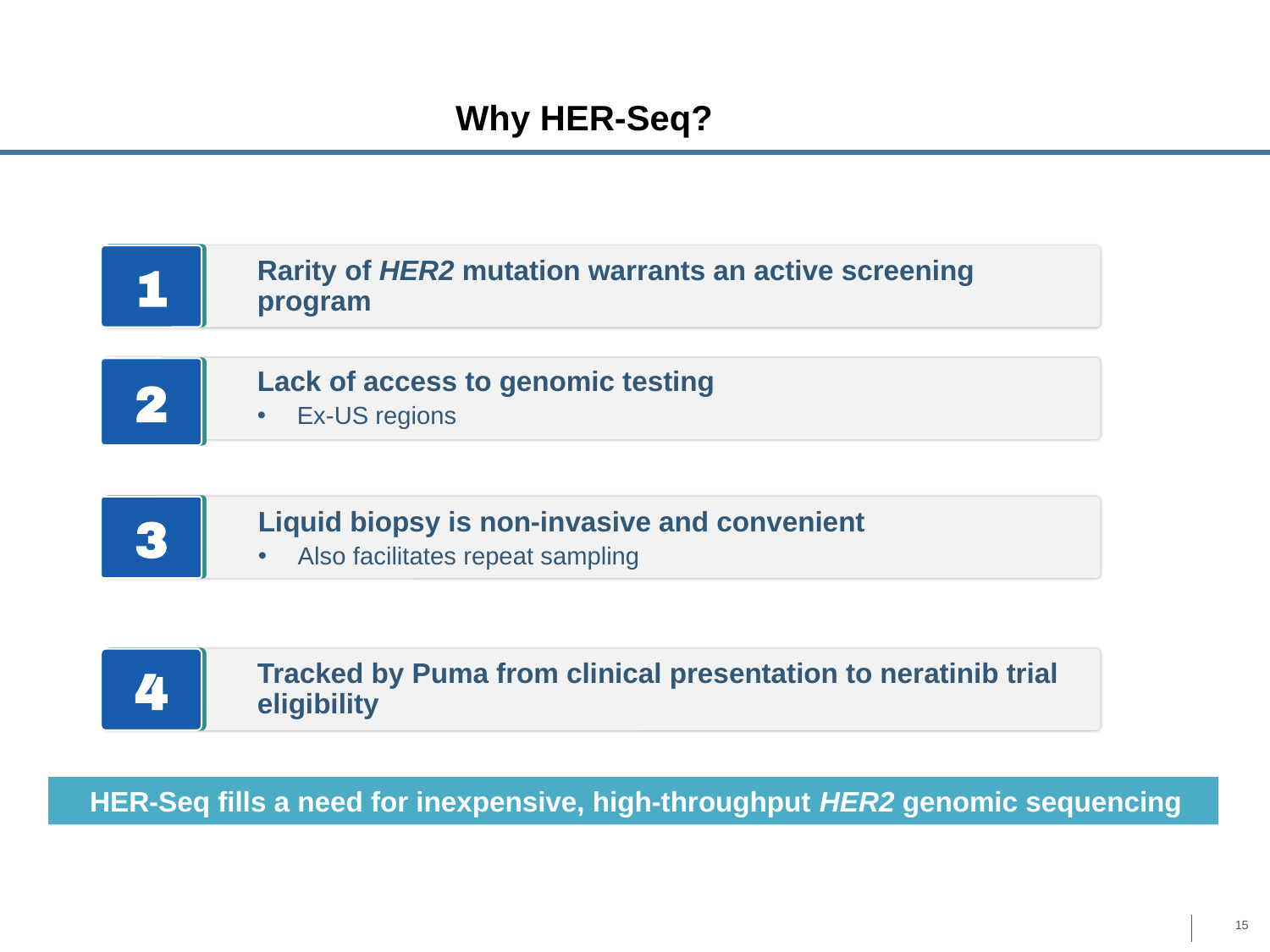

# Why HER-Seq?
1
Rarity of HER2 mutation warrants an active screening program
Lack of access to genomic testing
Ex-US regions
2
3

4
Tracked by Puma from clinical presentation to neratinib trial eligibility
Liquid biopsy is non-invasive and convenient
Also facilitates repeat sampling

HER-Seq fills a need for inexpensive, high-throughput HER2 genomic sequencing